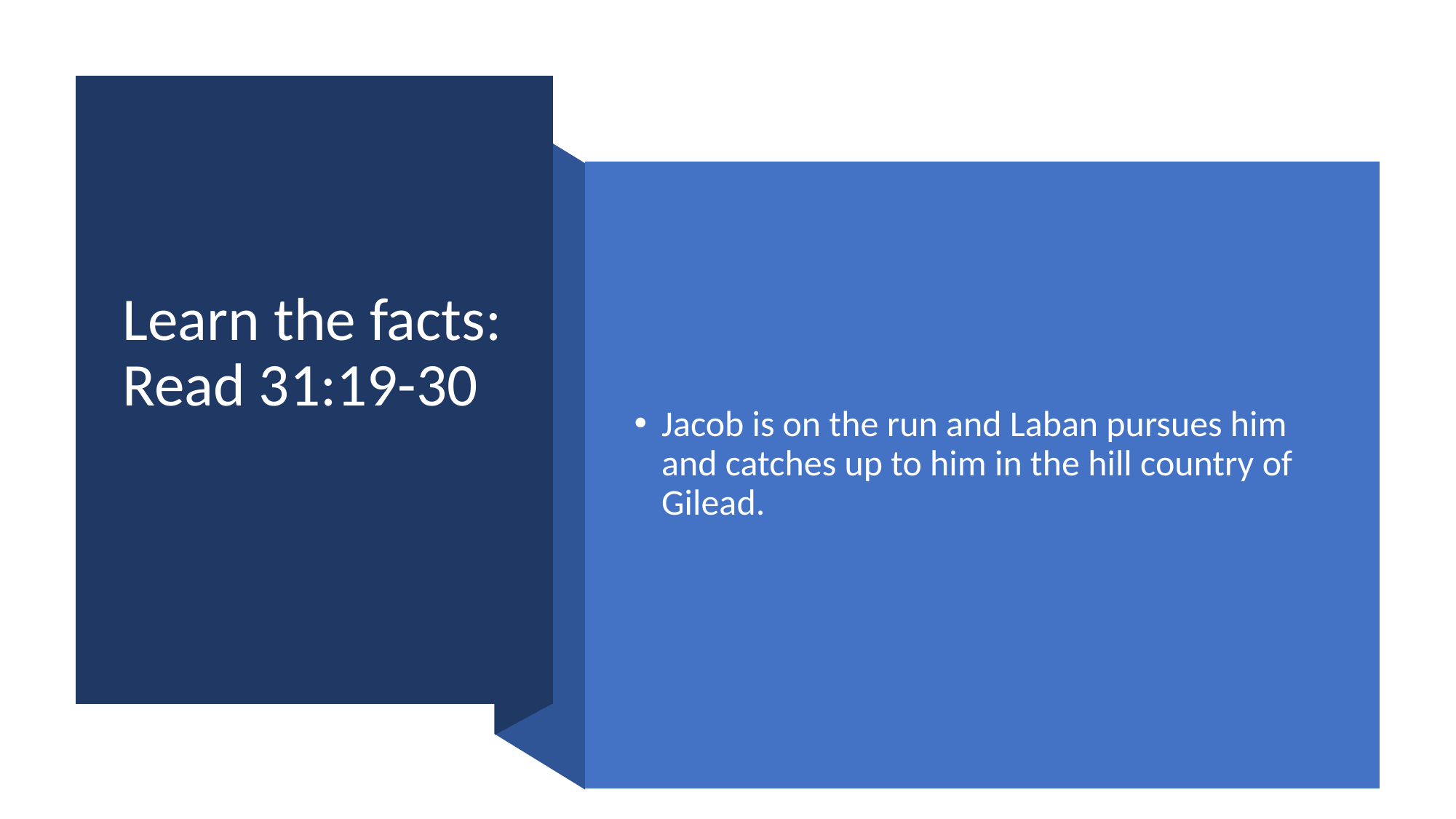

# Learn the facts: Read 31:19-30

Jacob is on the run and Laban pursues him and catches up to him in the hill country of Gilead.